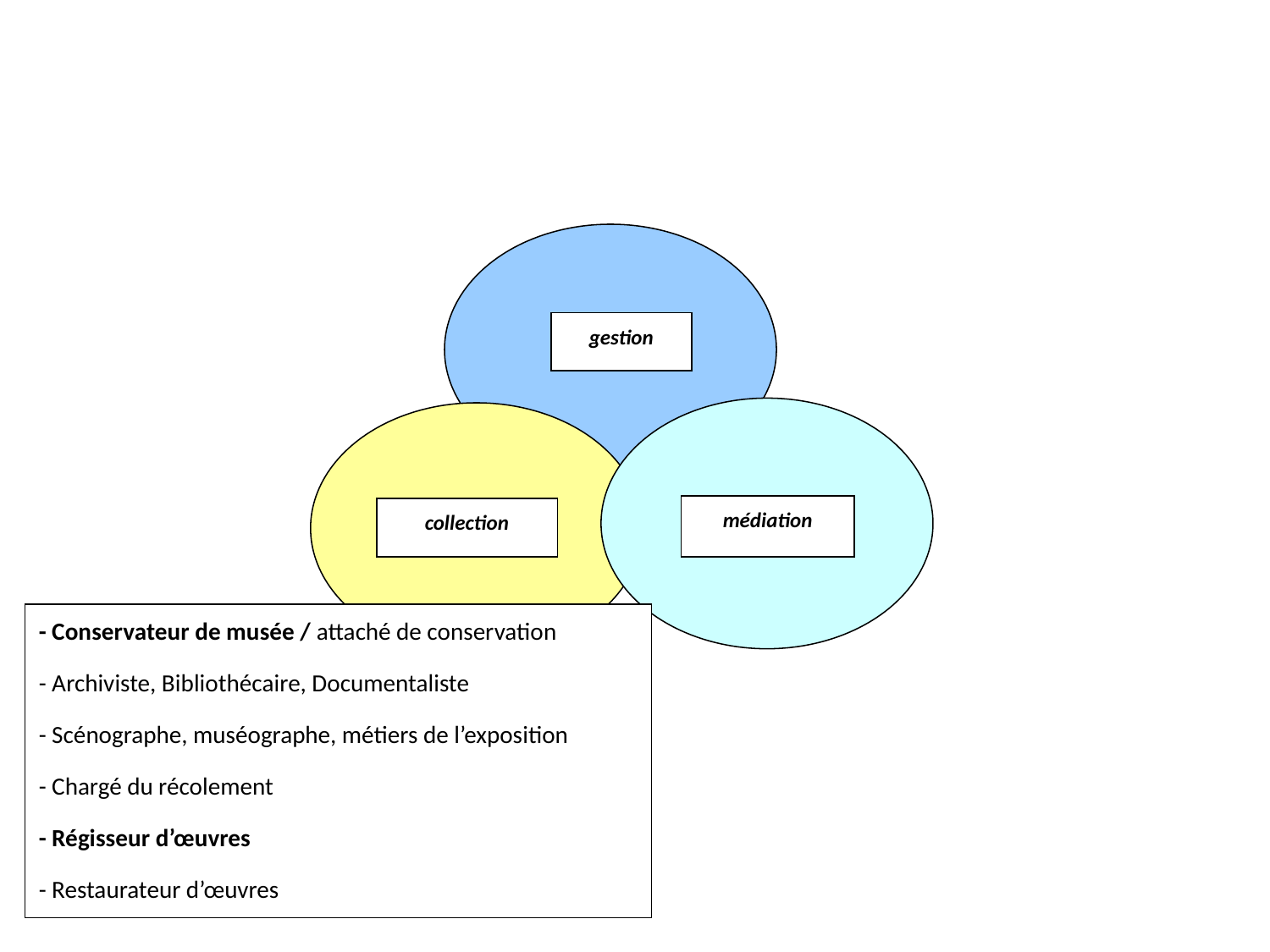

gestion

médiation

collection

- Conservateur de musée / attaché de conservation
- Archiviste, Bibliothécaire, Documentaliste
- Scénographe, muséographe, métiers de l’exposition
- Chargé du récolement
- Régisseur d’œuvres
- Restaurateur d’œuvres